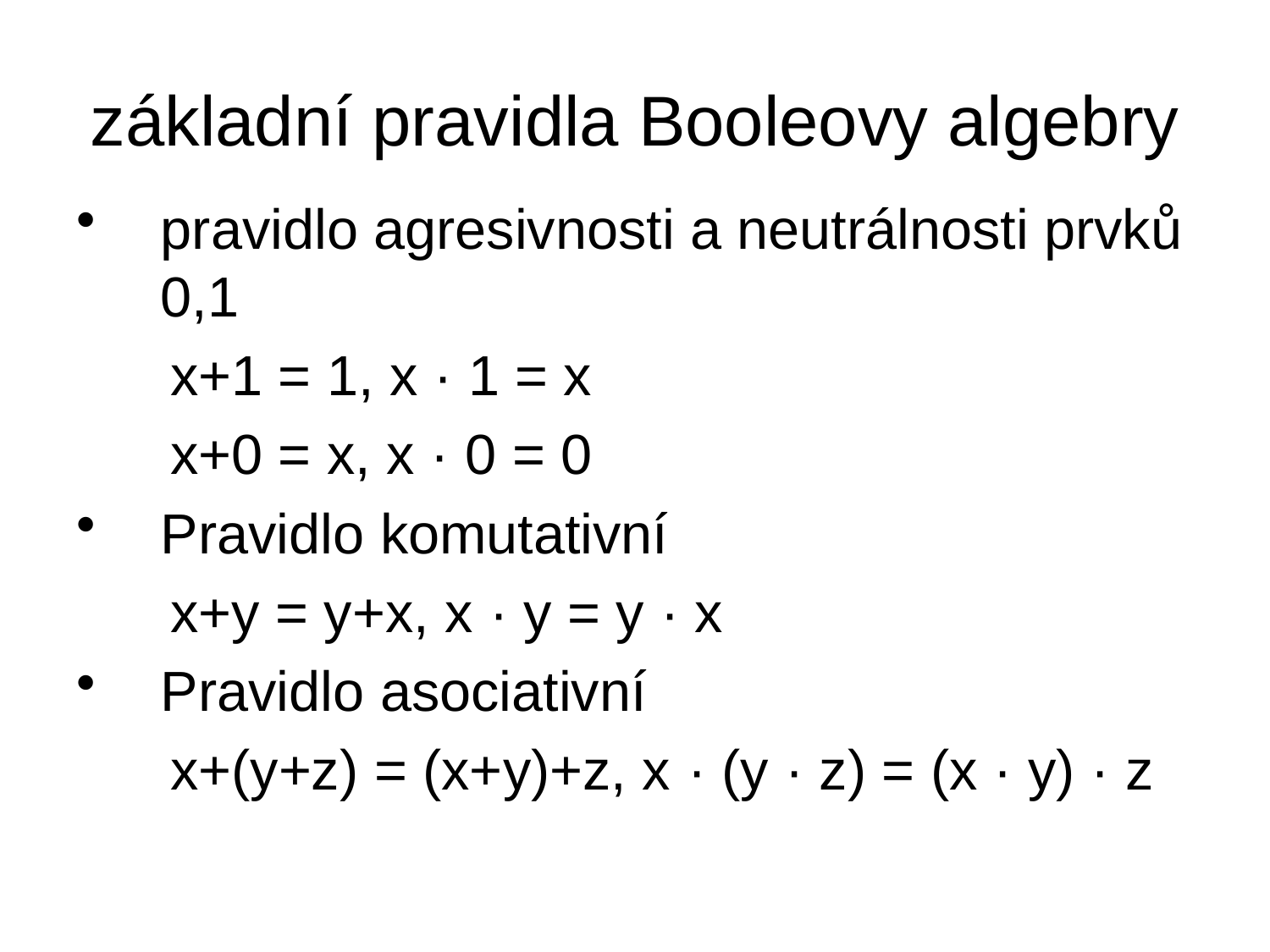

# základní pravidla Booleovy algebry
pravidlo agresivnosti a neutrálnosti prvků 0,1
      x+1 = 1, x · 1 = x
      x+0 = x, x · 0 = 0
Pravidlo komutativní
      x+y = y+x, x · y = y · x
Pravidlo asociativní
      x+(y+z) = (x+y)+z, x · (y · z) = (x · y) · z